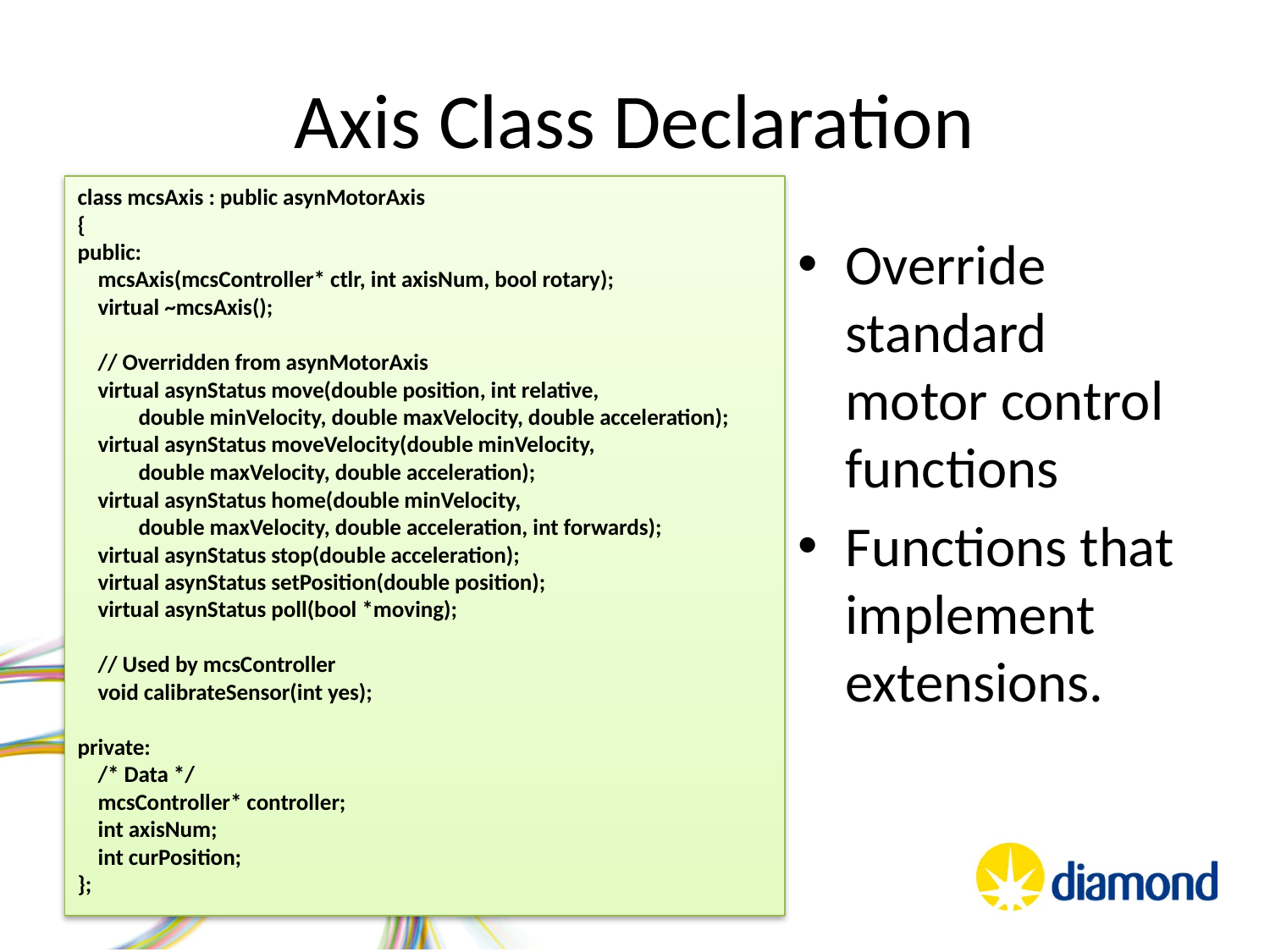

# Axis Class Declaration
class mcsAxis : public asynMotorAxis
{
public:
    mcsAxis(mcsController* ctlr, int axisNum, bool rotary);
    virtual ~mcsAxis();

    // Overridden from asynMotorAxis
    virtual asynStatus move(double position, int relative,
            double minVelocity, double maxVelocity, double acceleration);
    virtual asynStatus moveVelocity(double minVelocity,
            double maxVelocity, double acceleration);
    virtual asynStatus home(double minVelocity,
            double maxVelocity, double acceleration, int forwards);
    virtual asynStatus stop(double acceleration);
    virtual asynStatus setPosition(double position);
    virtual asynStatus poll(bool *moving);

    // Used by mcsController
    void calibrateSensor(int yes);

private:
    /* Data */
    mcsController* controller;
    int axisNum;
    int curPosition;
};

Override standard motor control functions
Functions that implement extensions.